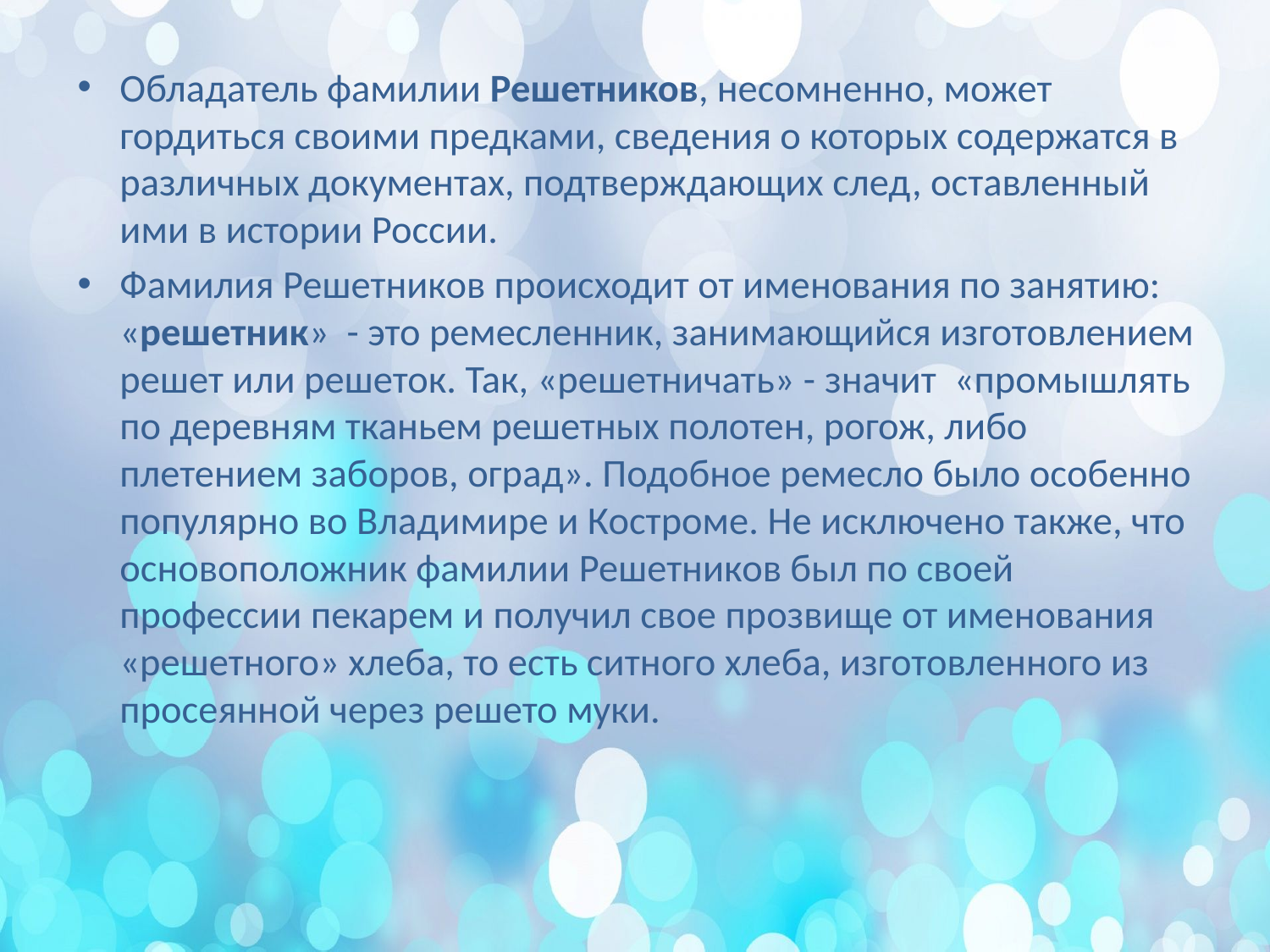

Обладатель фамилии Решетников, несомненно, может гордиться своими предками, сведения о которых содержатся в различных документах, подтверждающих след, оставленный ими в истории России.
Фамилия Решетников происходит от именования по занятию: «решетник»  - это ремесленник, занимающийся изготовлением решет или решеток. Так, «решетничать» - значит  «промышлять по деревням тканьем решетных полотен, рогож, либо плетением заборов, оград». Подобное ремесло было особенно популярно во Владимире и Костроме. Не исключено также, что основоположник фамилии Решетников был по своей профессии пекарем и получил свое прозвище от именования «решетного» хлеба, то есть ситного хлеба, изготовленного из просеянной через решето муки.